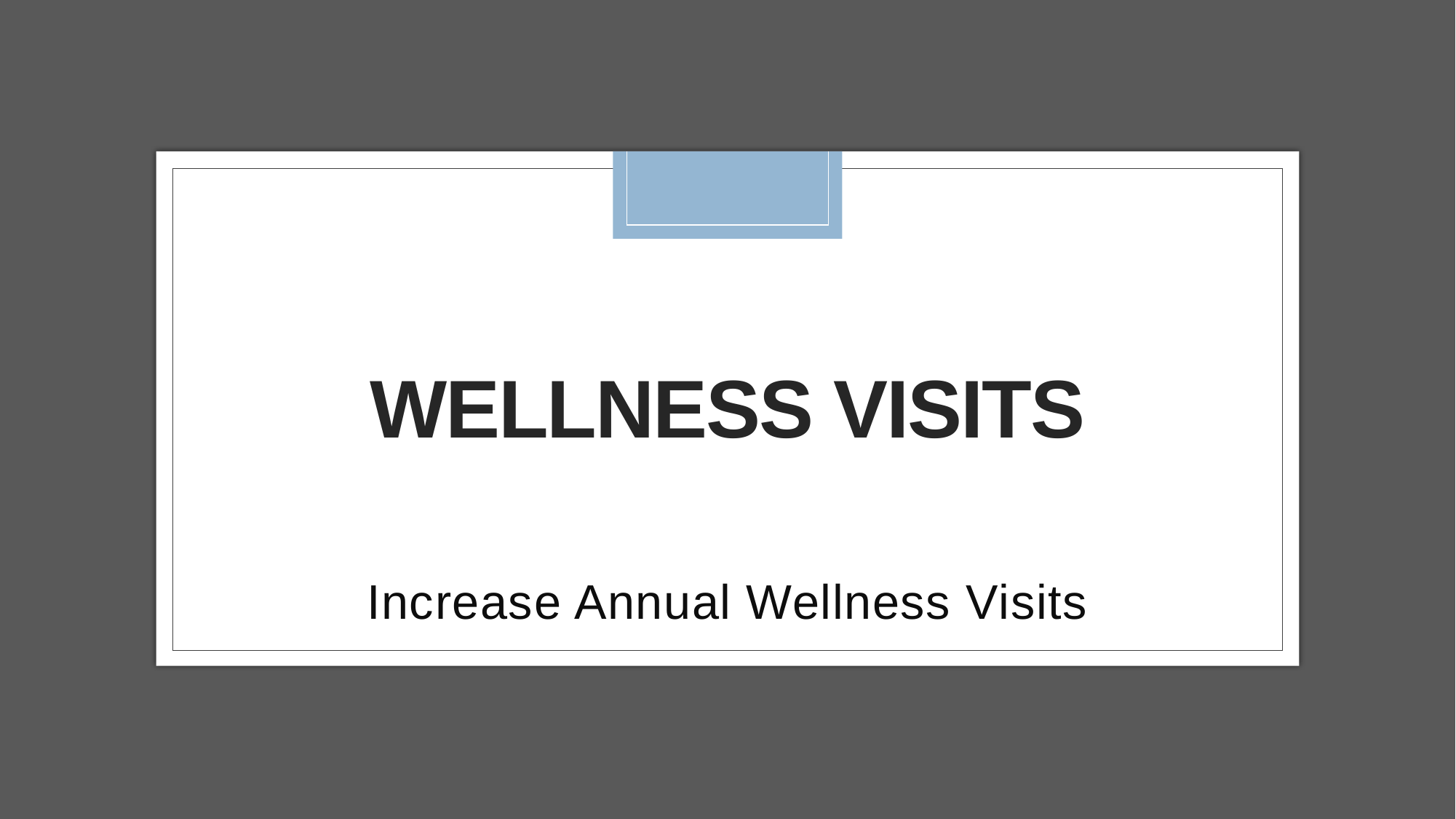

# Wellness Visits
Increase Annual Wellness Visits